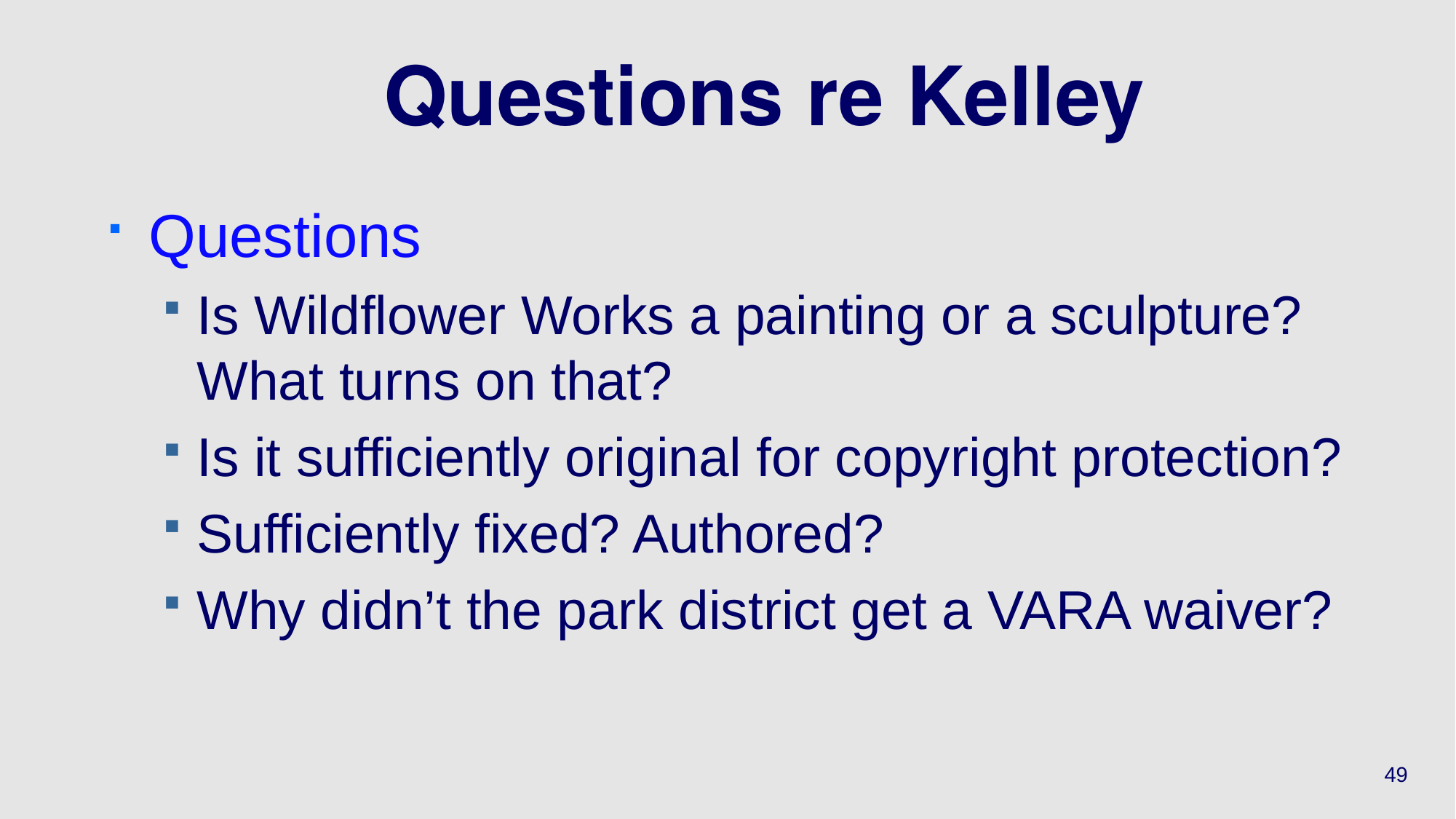

# Questions re Kelley
Questions
Is Wildflower Works a painting or a sculpture? What turns on that?
Is it sufficiently original for copyright protection?
Sufficiently fixed? Authored?
Why didn’t the park district get a VARA waiver?
49